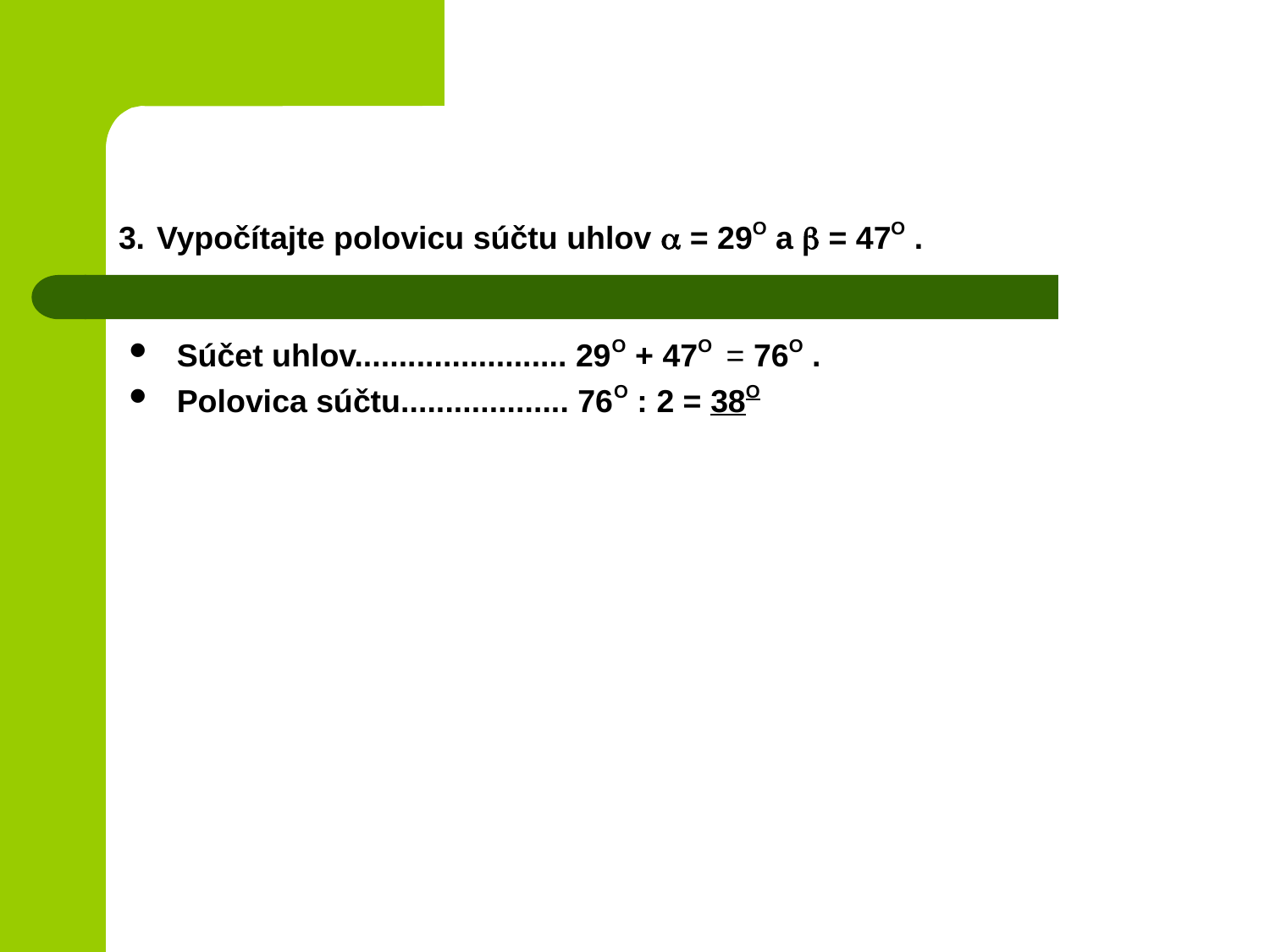

# 3. Vypočítajte polovicu súčtu uhlov α = 29O a β = 47O .
Súčet uhlov........................ 29O + 47O  = 76O .
Polovica súčtu................... 76O : 2 = 38O